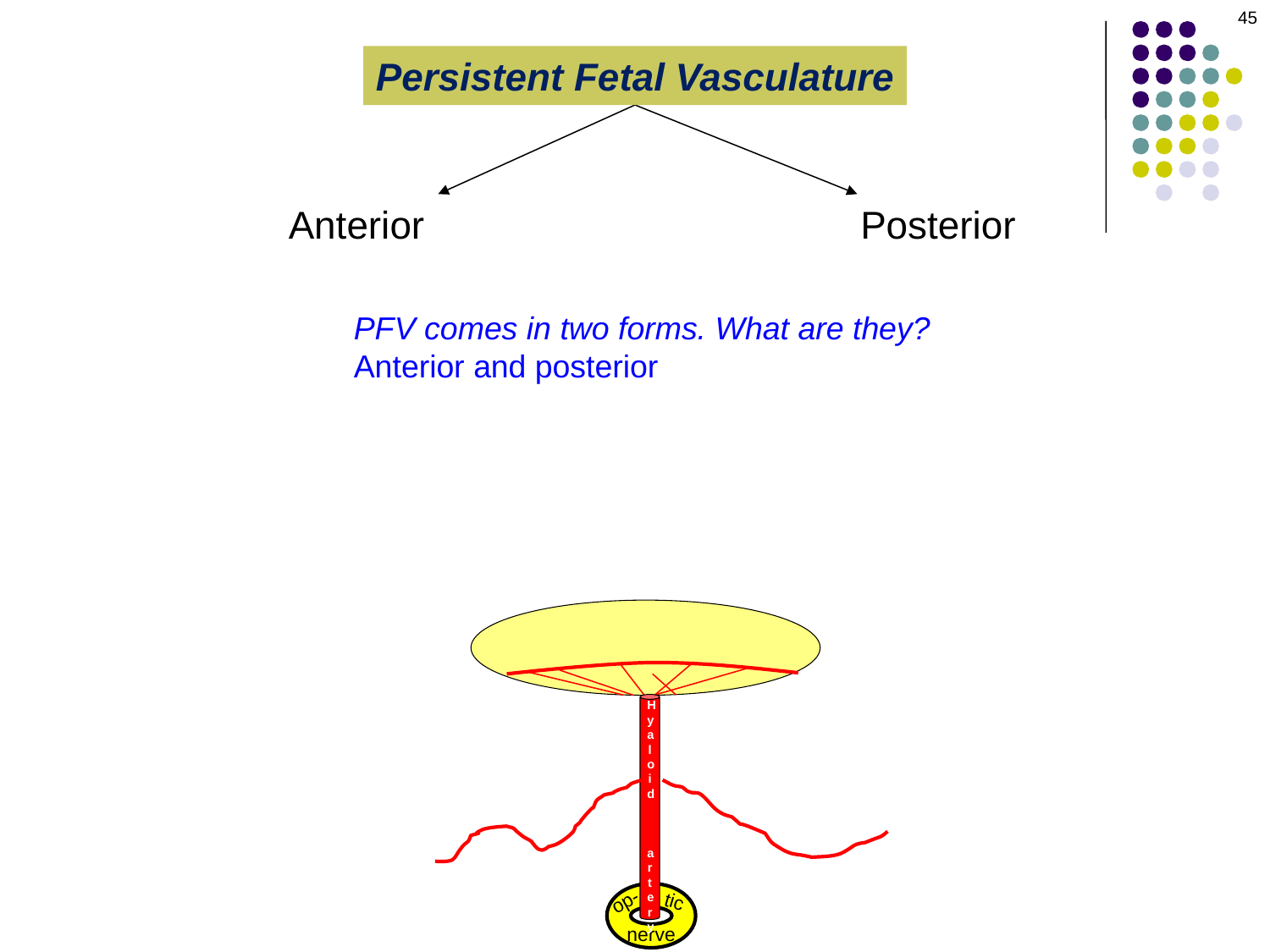

45
Persistent Fetal Vasculature
Anterior
Posterior
PFV comes in two forms. What are they?
Anterior and posterior

Hyaloid
 artery

op-
tic

nerve